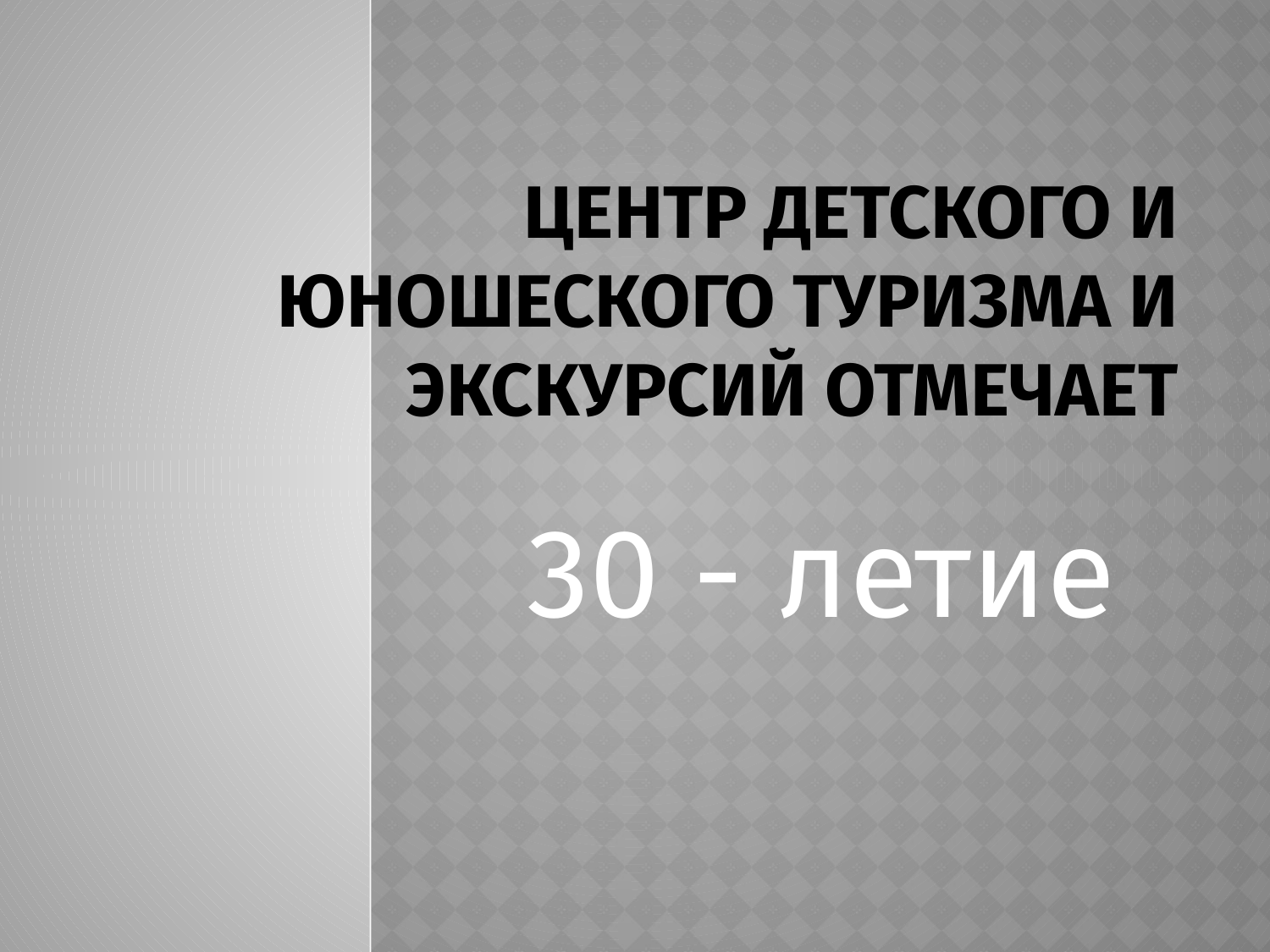

# Центр детского и юношеского туризма и экскурсий отмечает
30 - летие